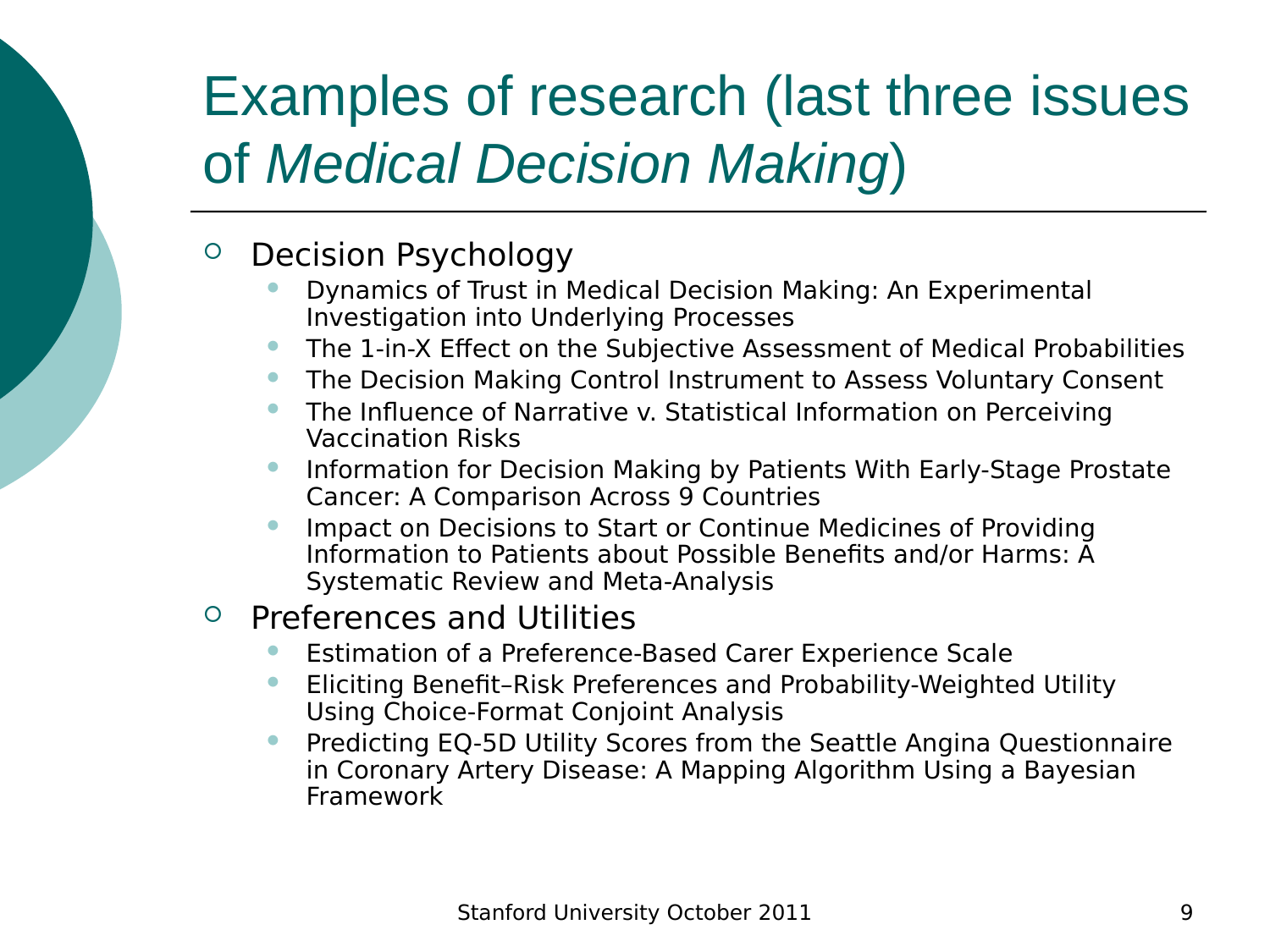

# Examples of research (last three issues of Medical Decision Making)
Decision Psychology
Dynamics of Trust in Medical Decision Making: An Experimental Investigation into Underlying Processes
The 1-in-X Effect on the Subjective Assessment of Medical Probabilities
The Decision Making Control Instrument to Assess Voluntary Consent
The Influence of Narrative v. Statistical Information on Perceiving Vaccination Risks
Information for Decision Making by Patients With Early-Stage Prostate Cancer: A Comparison Across 9 Countries
Impact on Decisions to Start or Continue Medicines of Providing Information to Patients about Possible Benefits and/or Harms: A Systematic Review and Meta-Analysis
Preferences and Utilities
Estimation of a Preference-Based Carer Experience Scale
Eliciting Benefit–Risk Preferences and Probability-Weighted Utility Using Choice-Format Conjoint Analysis
Predicting EQ-5D Utility Scores from the Seattle Angina Questionnaire in Coronary Artery Disease: A Mapping Algorithm Using a Bayesian Framework

Stanford University October 2011
9